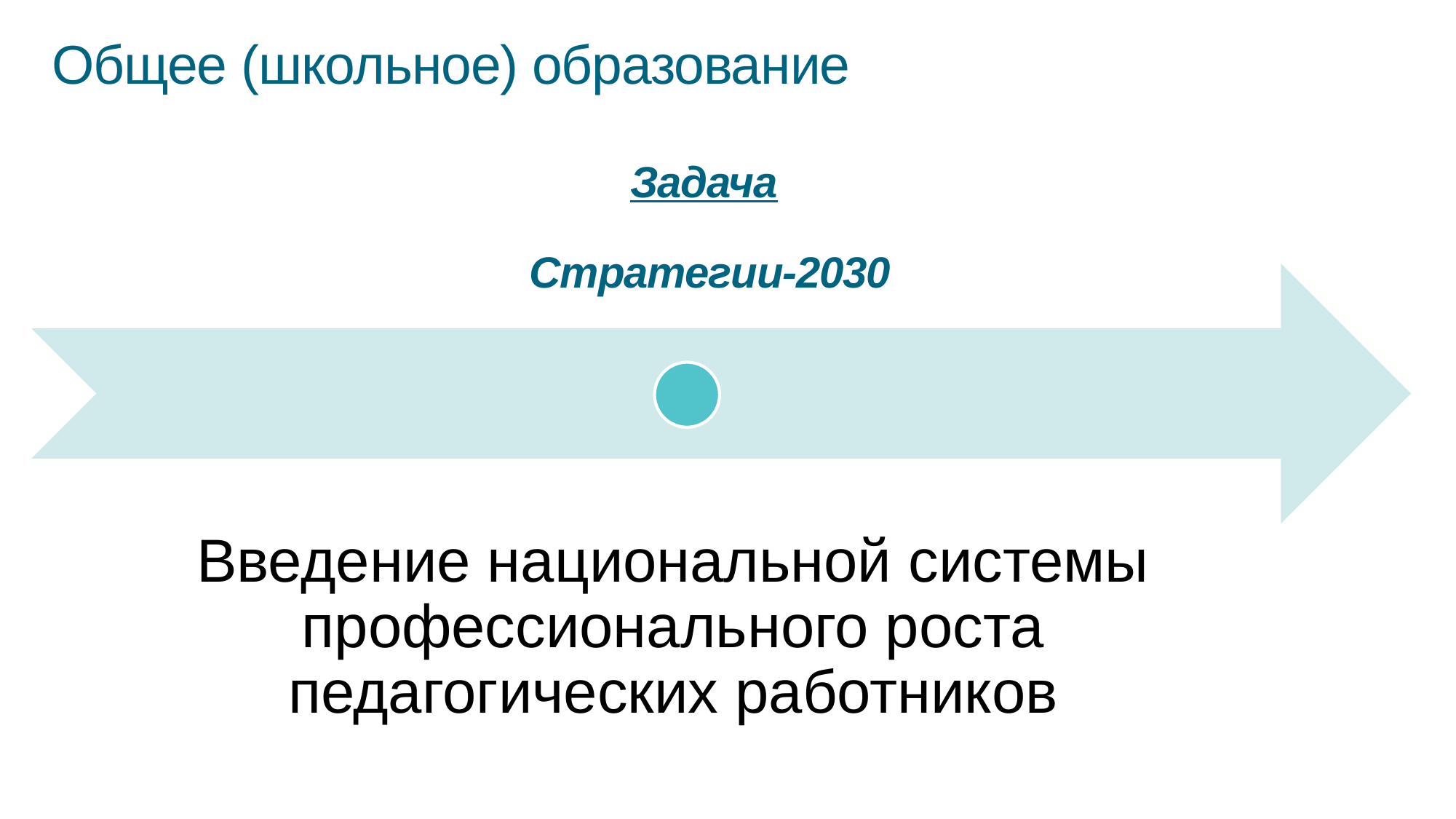

# Общее (школьное) образование
Введение национальной системы профессионального роста педагогических работников
Задача

 Стратегии-2030